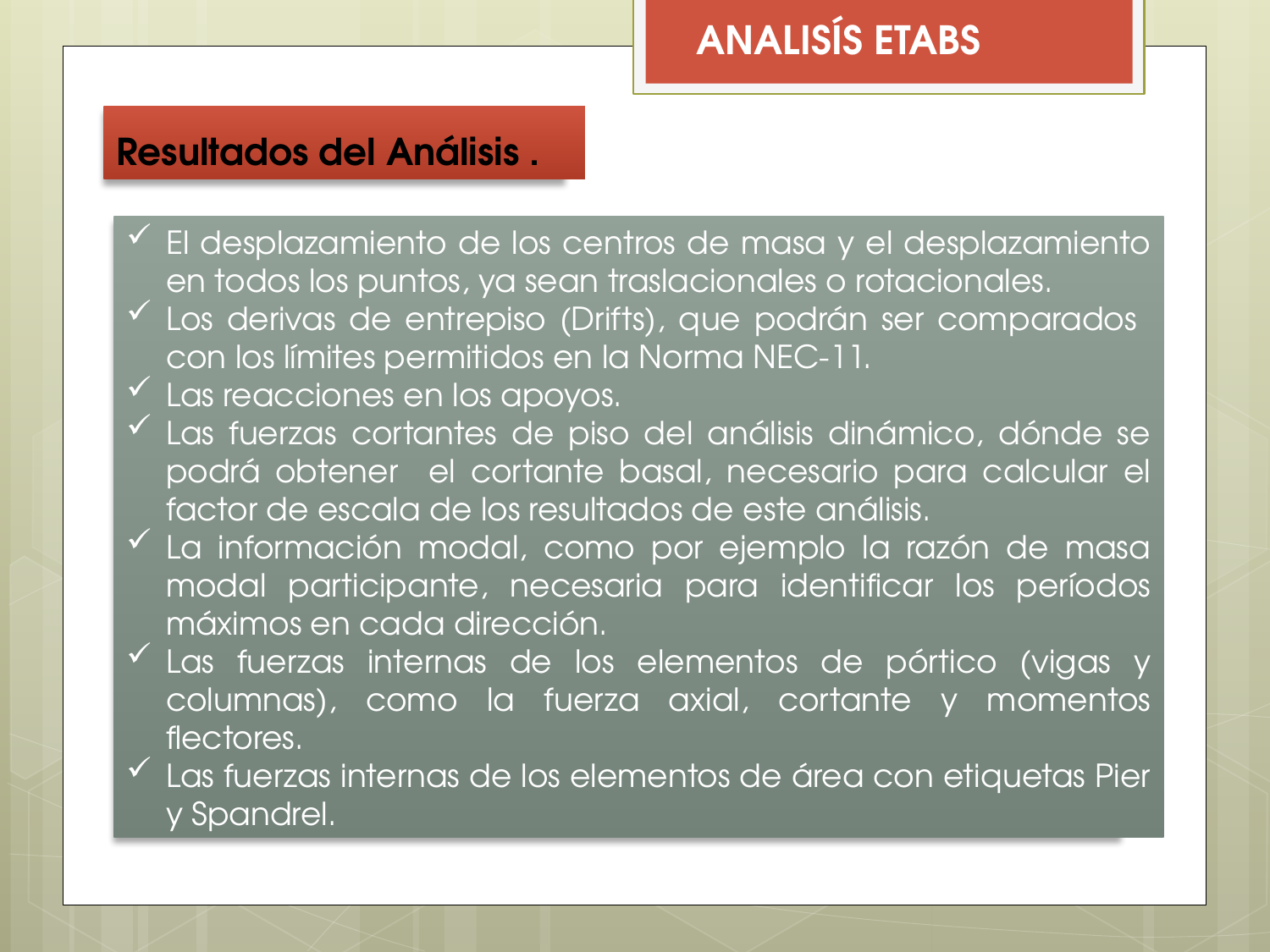

ANALISÍS ETABS

Resultados del Análisis .
El desplazamiento de los centros de masa y el desplazamiento en todos los puntos, ya sean traslacionales o rotacionales.
Los derivas de entrepiso (Drifts), que podrán ser comparados  con los límites permitidos en la Norma NEC-11.
Las reacciones en los apoyos.
Las fuerzas cortantes de piso del análisis dinámico, dónde se podrá obtener  el cortante basal, necesario para calcular el factor de escala de los resultados de este análisis.
La información modal, como por ejemplo la razón de masa modal participante, necesaria para identificar los períodos máximos en cada dirección.
Las fuerzas internas de los elementos de pórtico (vigas y columnas), como la fuerza axial, cortante y momentos flectores.
Las fuerzas internas de los elementos de área con etiquetas Pier y Spandrel.